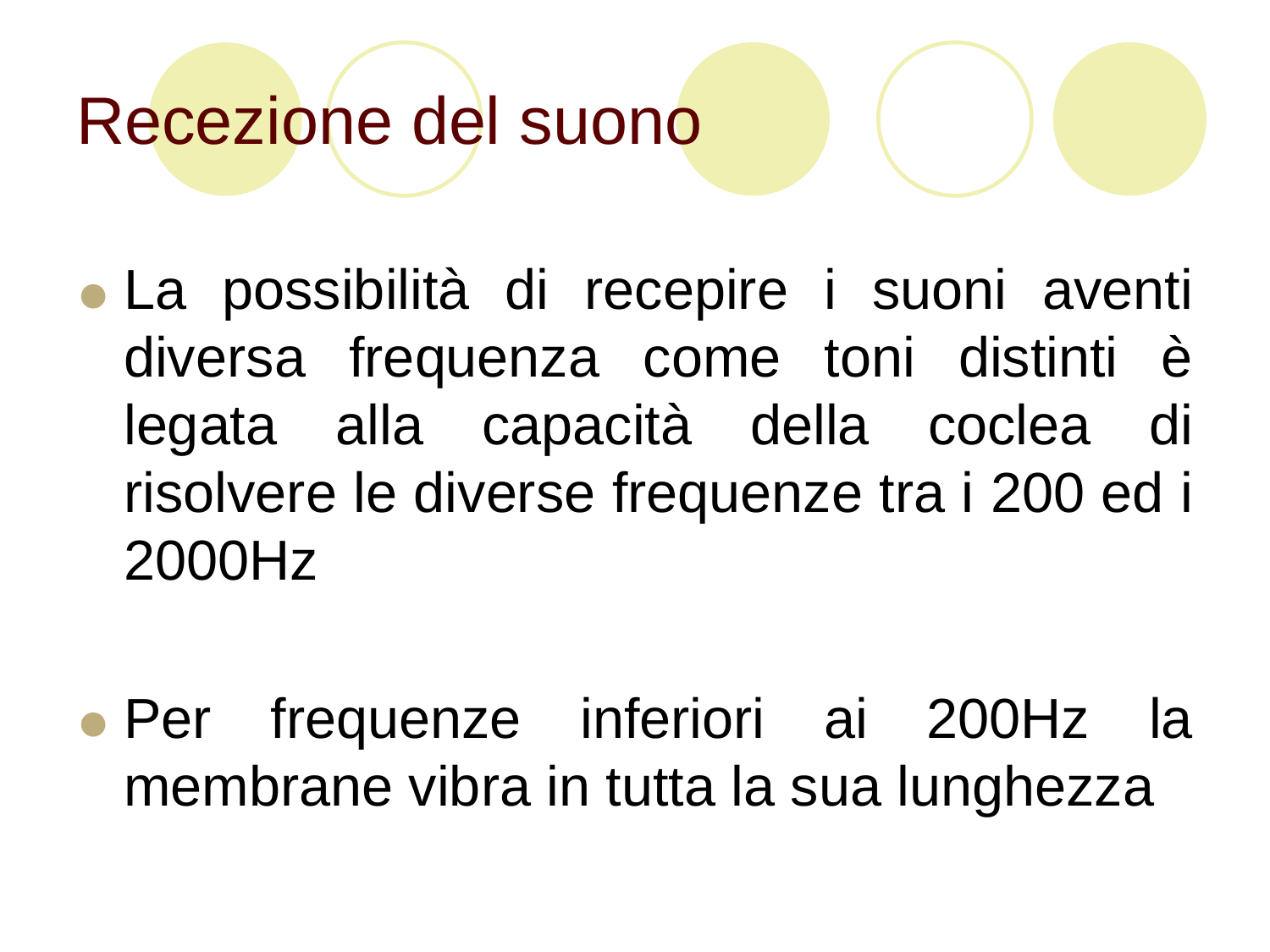

# Recezione del suono
La possibilità di recepire i suoni aventi diversa frequenza come toni distinti è legata alla capacità della coclea di risolvere le diverse frequenze tra i 200 ed i 2000Hz

Per frequenze inferiori ai 200Hz la membrane vibra in tutta la sua lunghezza